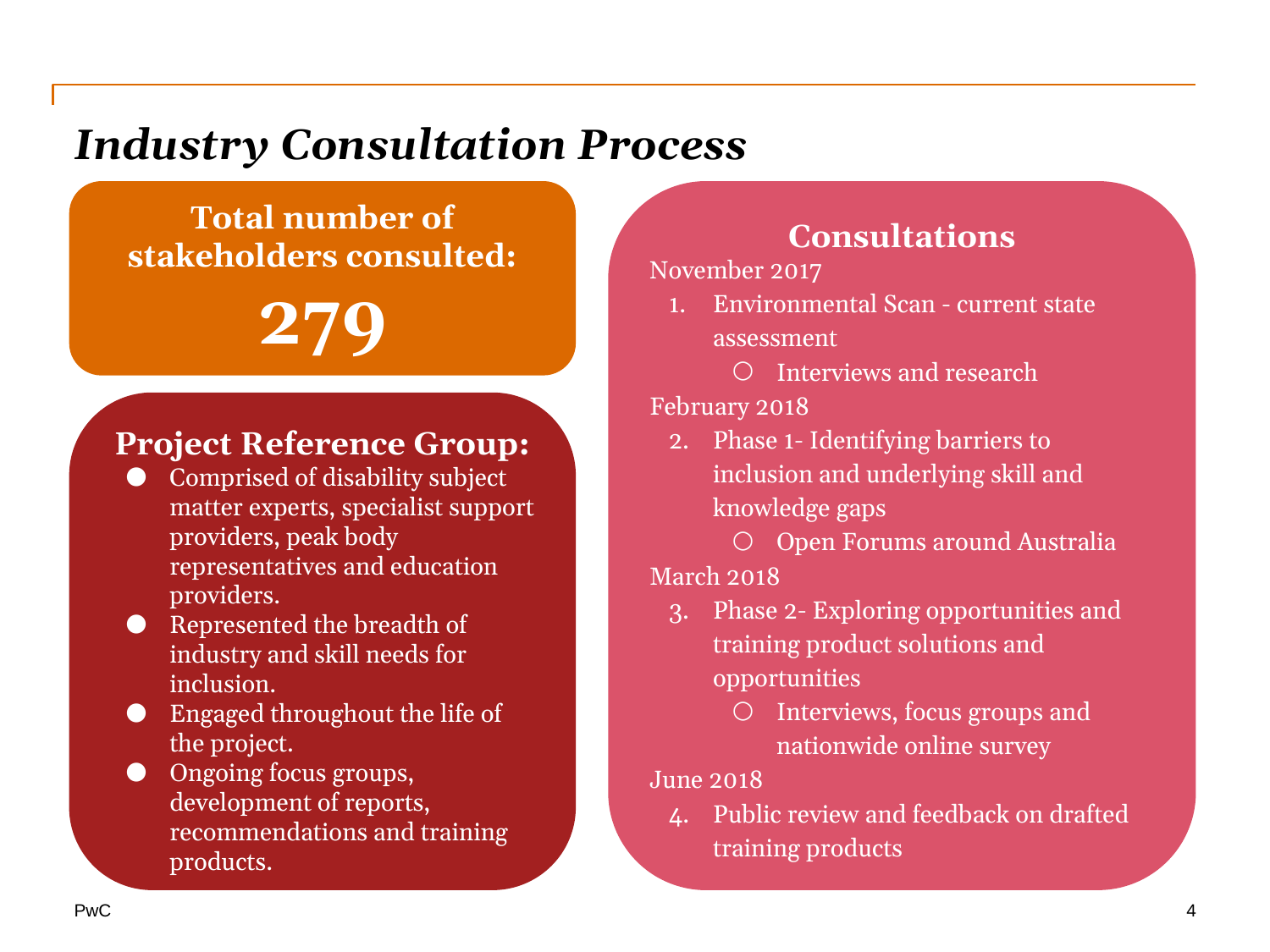

Industry Consultation Process
Total number of stakeholders consulted:
279
Consultations
November 2017
Environmental Scan - current state assessment
Interviews and research
February 2018
Phase 1- Identifying barriers to inclusion and underlying skill and knowledge gaps
Open Forums around Australia
March 2018
Phase 2- Exploring opportunities and training product solutions and opportunities
Interviews, focus groups and nationwide online survey
June 2018
Public review and feedback on drafted training products
Project Reference Group:
Comprised of disability subject matter experts, specialist support providers, peak body representatives and education providers.
Represented the breadth of industry and skill needs for inclusion.
Engaged throughout the life of the project.
Ongoing focus groups, development of reports, recommendations and training products.
4